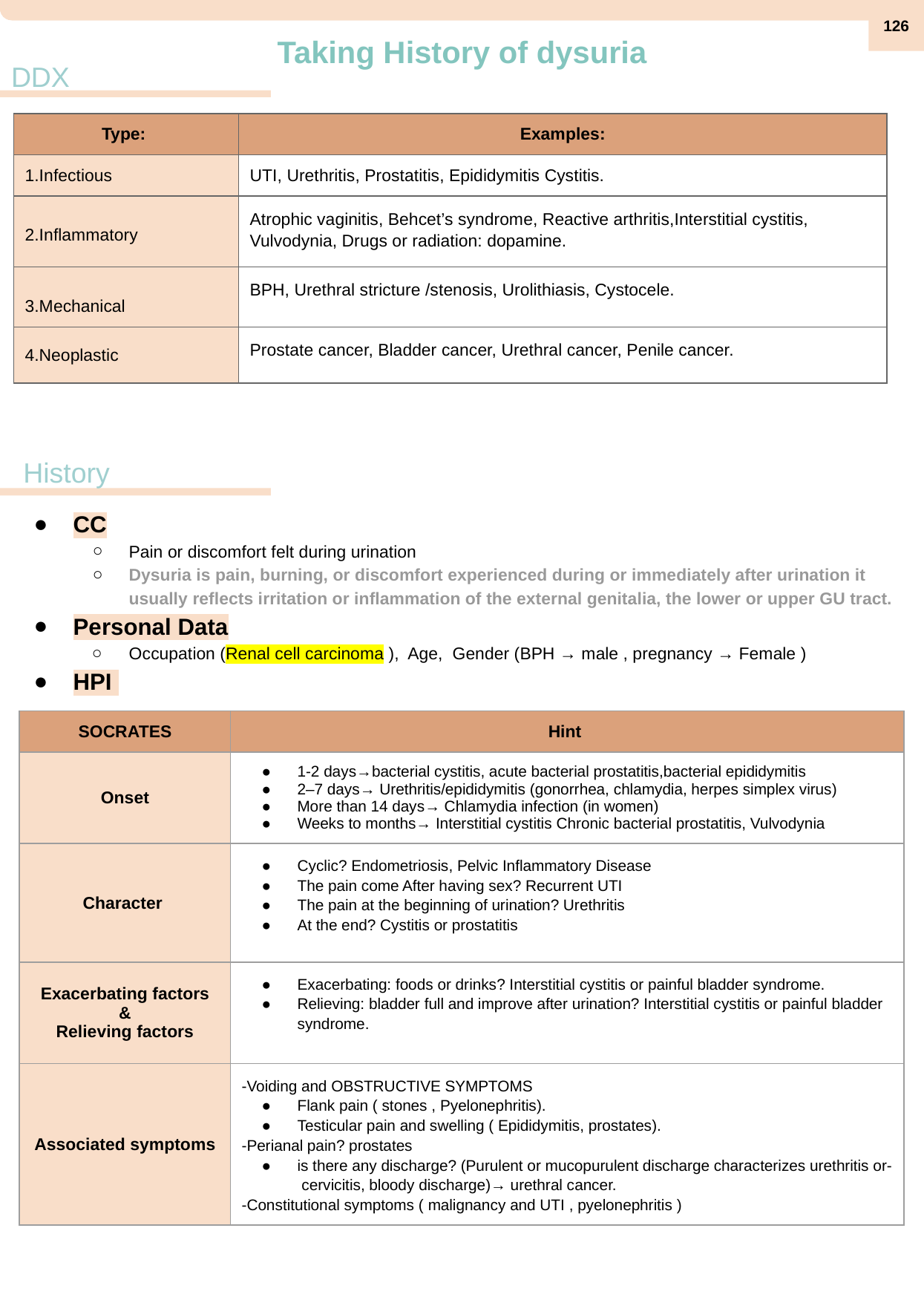

126
Taking History of dysuria
DDX

| Type: | Examples: |
| --- | --- |
| 1.Infectious | UTI, Urethritis, Prostatitis, Epididymitis Cystitis. |
| 2.Inflammatory | Atrophic vaginitis, Behcet’s syndrome, Reactive arthritis,Interstitial cystitis, Vulvodynia, Drugs or radiation: dopamine. |
| 3.Mechanical | BPH, Urethral stricture /stenosis, Urolithiasis, Cystocele. |
| 4.Neoplastic | Prostate cancer, Bladder cancer, Urethral cancer, Penile cancer. |
History

CC
Pain or discomfort felt during urination
Dysuria is pain, burning, or discomfort experienced during or immediately after urination it usually reflects irritation or inflammation of the external genitalia, the lower or upper GU tract.
Personal Data
Occupation (Renal cell carcinoma ),  Age,  Gender (BPH → male , pregnancy → Female )
HPI
| SOCRATES | Hint |
| --- | --- |
| Onset | 1-2 days→bacterial cystitis, acute bacterial prostatitis,bacterial epididymitis 2–7 days→ Urethritis/epididymitis (gonorrhea, chlamydia, herpes simplex virus) More than 14 days→ Chlamydia infection (in women) Weeks to months→ Interstitial cystitis Chronic bacterial prostatitis, Vulvodynia |
| Character | Cyclic? Endometriosis, Pelvic Inflammatory Disease The pain come After having sex? Recurrent UTI The pain at the beginning of urination? Urethritis At the end? Cystitis or prostatitis |
| Exacerbating factors & Relieving factors | Exacerbating: foods or drinks? Interstitial cystitis or painful bladder syndrome. Relieving: bladder full and improve after urination? Interstitial cystitis or painful bladder syndrome. |
| Associated symptoms | -Voiding and OBSTRUCTIVE SYMPTOMS Flank pain ( stones , Pyelonephritis). Testicular pain and swelling ( Epididymitis, prostates). -Perianal pain? prostates is there any discharge? (Purulent or mucopurulent discharge characterizes urethritis or- cervicitis, bloody discharge)→ urethral cancer. -Constitutional symptoms ( malignancy and UTI , pyelonephritis ) |